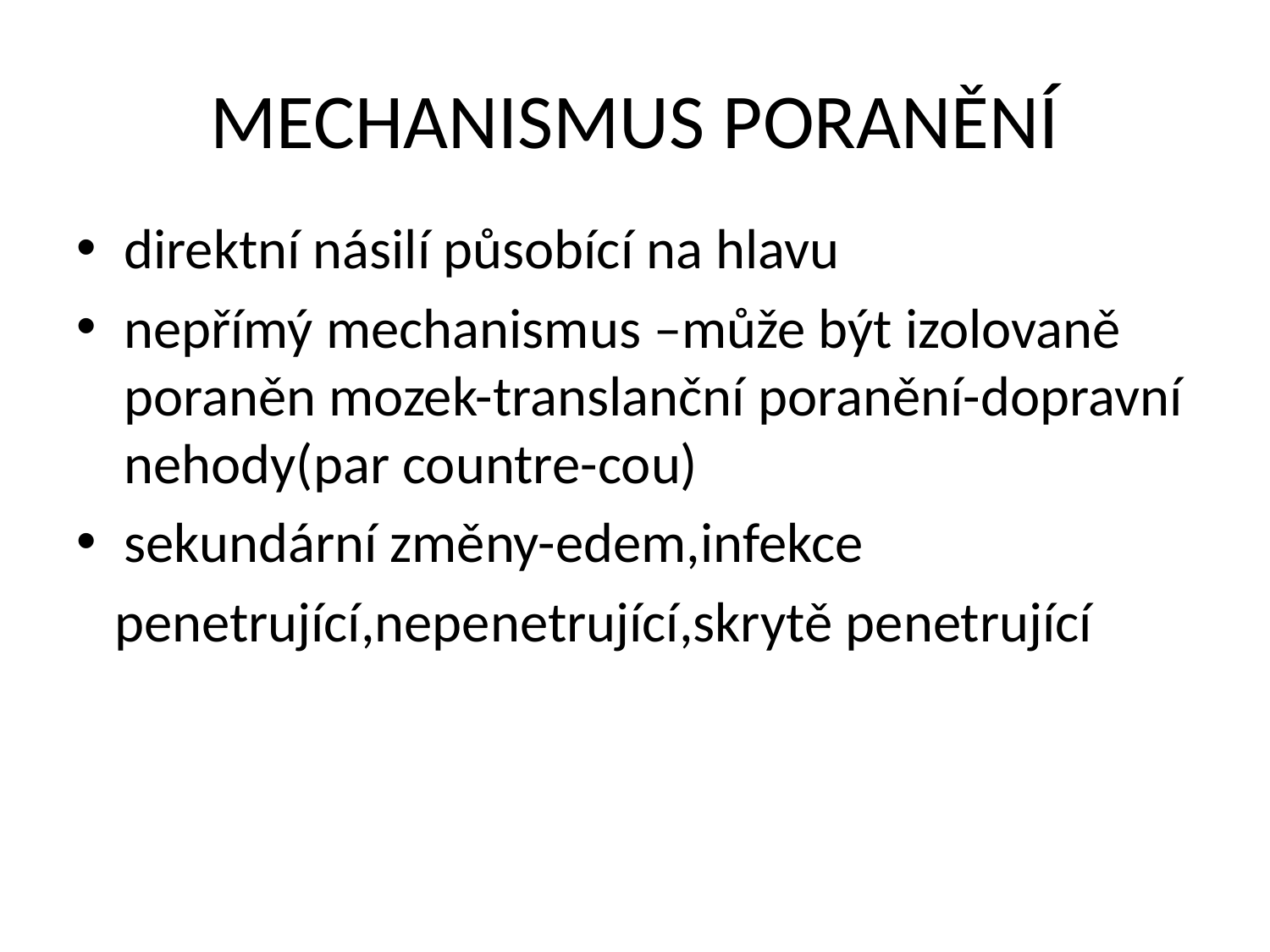

# MECHANISMUS PORANĚNÍ
direktní násilí působící na hlavu
nepřímý mechanismus –může být izolovaně poraněn mozek-translanční poranění-dopravní nehody(par countre-cou)
sekundární změny-edem,infekce
   penetrující,nepenetrující,skrytě penetrující